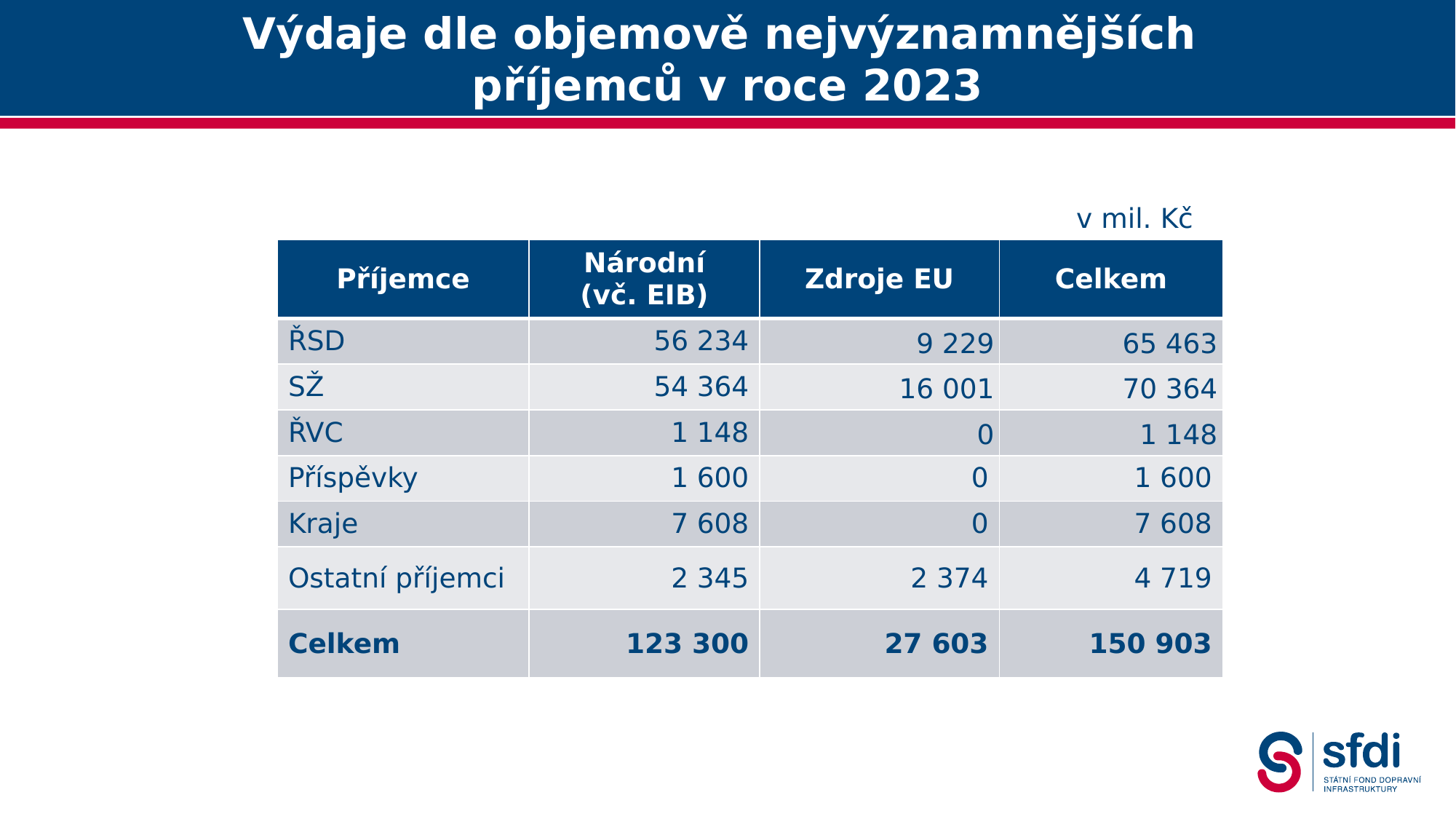

# Výdaje dle objemově nejvýznamnějších příjemců v roce 2023
v mil. Kč
| Příjemce | Národní (vč. EIB) | Zdroje EU | Celkem |
| --- | --- | --- | --- |
| ŘSD | 56 234 | 9 229 | 65 463 |
| SŽ | 54 364 | 16 001 | 70 364 |
| ŘVC | 1 148 | 0 | 1 148 |
| Příspěvky | 1 600 | 0 | 1 600 |
| Kraje | 7 608 | 0 | 7 608 |
| Ostatní příjemci | 2 345 | 2 374 | 4 719 |
| Celkem | 123 300 | 27 603 | 150 903 |